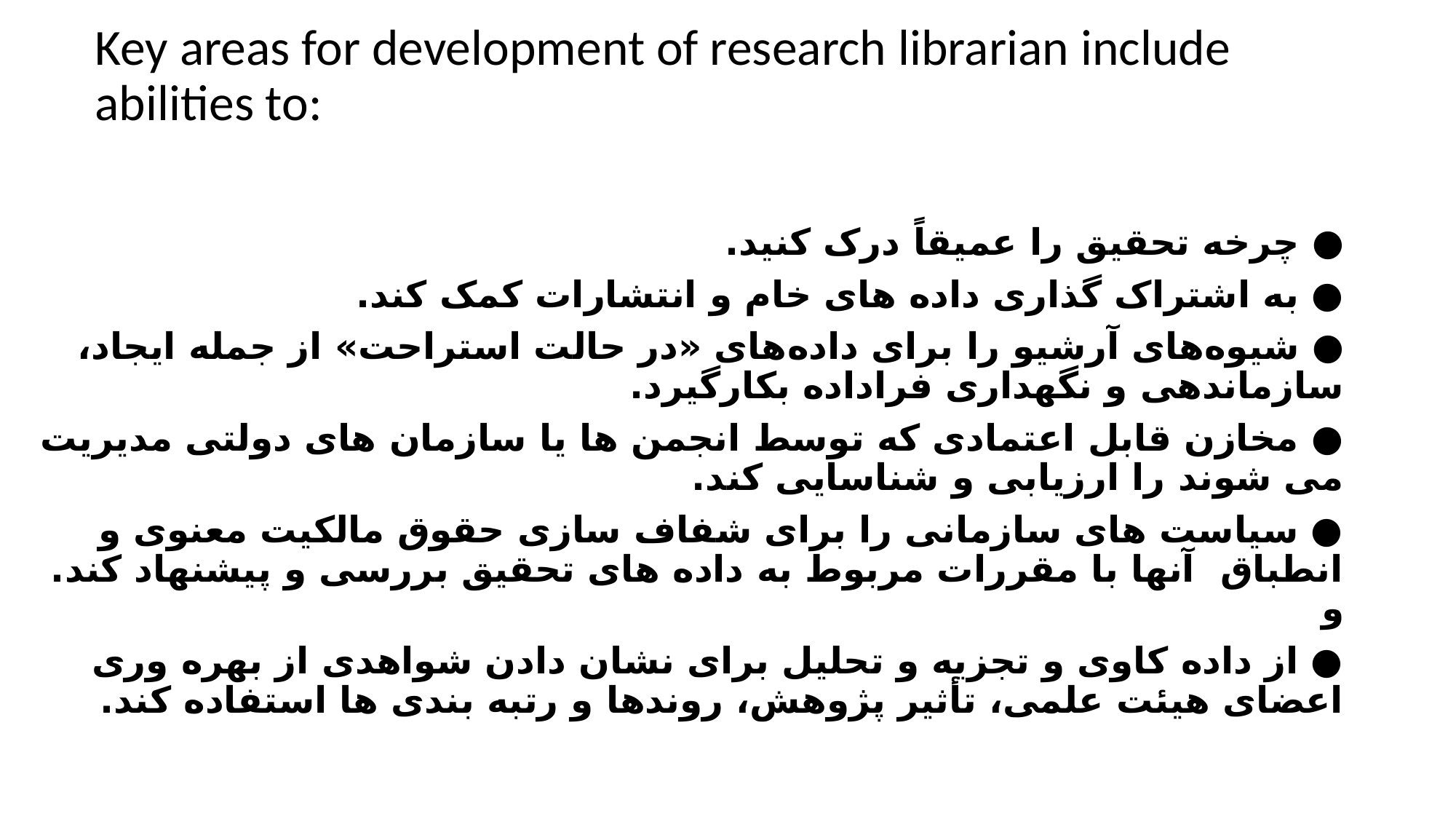

# Key areas for development of research librarian include abilities to:
● چرخه تحقیق را عمیقاً درک کنید.
● به اشتراک گذاری داده های خام و انتشارات کمک کند.
● شیوه‌های آرشیو را برای داده‌های «در حالت استراحت» از جمله ایجاد، سازماندهی و نگهداری فراداده بکارگیرد.
● مخازن قابل اعتمادی که توسط انجمن ها یا سازمان های دولتی مدیریت می شوند را ارزیابی و شناسایی کند.
● سیاست های سازمانی را برای شفاف سازی حقوق مالکیت معنوی و انطباق  آنها با مقررات مربوط به داده های تحقیق بررسی و پیشنهاد کند. و
● از داده کاوی و تجزیه و تحلیل برای نشان دادن شواهدی از بهره وری اعضای هیئت علمی، تأثیر پژوهش، روندها و رتبه بندی ها استفاده کند.